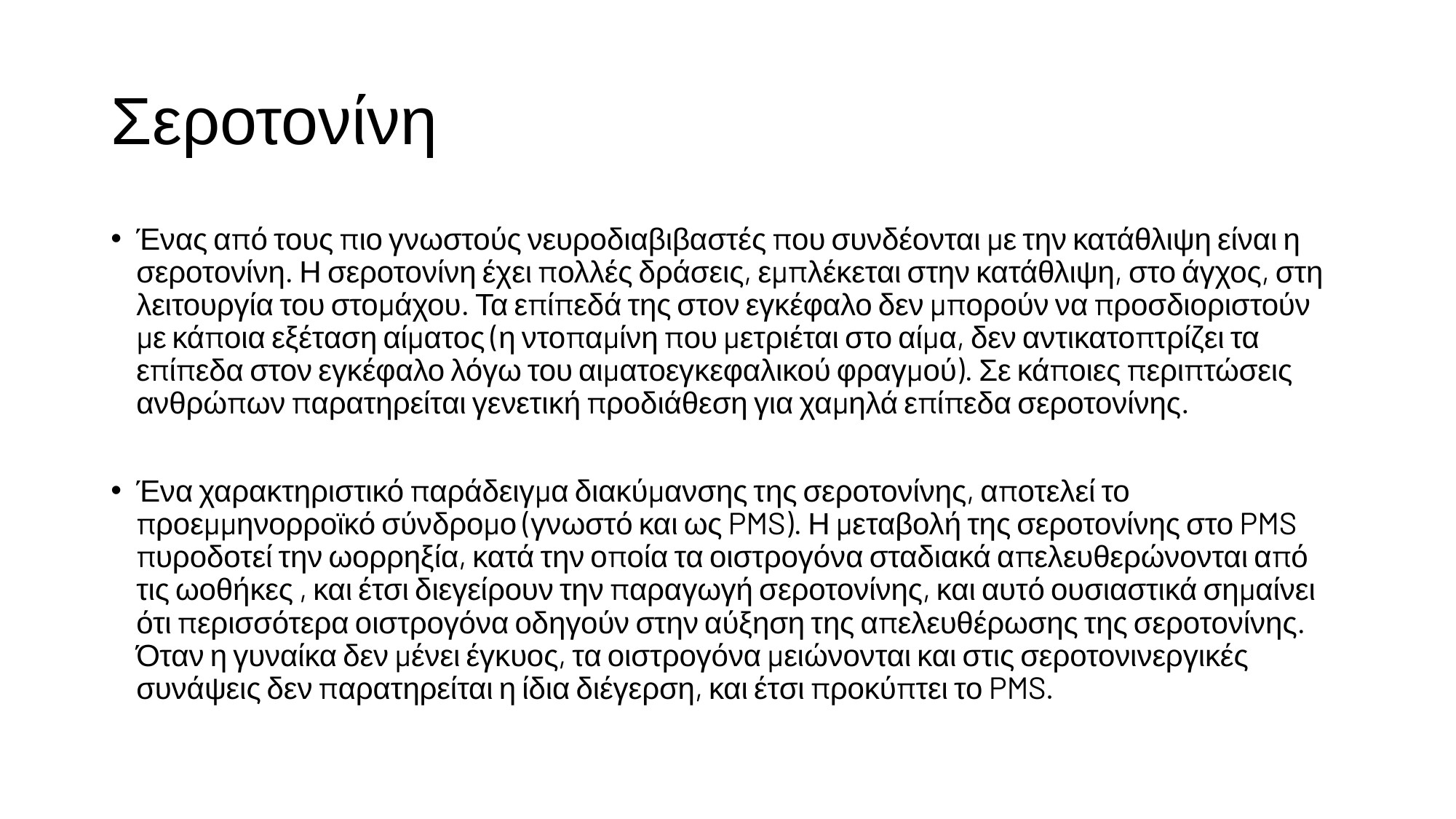

# Σεροτονίνη
Ένας από τους πιο γνωστούς νευροδιαβιβαστές που συνδέονται με την κατάθλιψη είναι η σεροτονίνη. Η σεροτονίνη έχει πολλές δράσεις, εμπλέκεται στην κατάθλιψη, στο άγχος, στη λειτουργία του στομάχου. Τα επίπεδά της στον εγκέφαλο δεν μπορούν να προσδιοριστούν με κάποια εξέταση αίματος (η ντοπαμίνη που μετριέται στο αίμα, δεν αντικατοπτρίζει τα επίπεδα στον εγκέφαλο λόγω του αιματοεγκεφαλικού φραγμού). Σε κάποιες περιπτώσεις ανθρώπων παρατηρείται γενετική προδιάθεση για χαμηλά επίπεδα σεροτονίνης.

Ένα χαρακτηριστικό παράδειγμα διακύμανσης της σεροτονίνης, αποτελεί το προεμμηνορροϊκό σύνδρομο (γνωστό και ως PMS). Η μεταβολή της σεροτονίνης στο PMS πυροδοτεί την ωορρηξία, κατά την οποία τα οιστρογόνα σταδιακά απελευθερώνονται από τις ωοθήκες , και έτσι διεγείρουν την παραγωγή σεροτονίνης, και αυτό ουσιαστικά σημαίνει ότι περισσότερα οιστρογόνα οδηγούν στην αύξηση της απελευθέρωσης της σεροτονίνης. Όταν η γυναίκα δεν μένει έγκυος, τα οιστρογόνα μειώνονται και στις σεροτονινεργικές συνάψεις δεν παρατηρείται η ίδια διέγερση, και έτσι προκύπτει το PMS.